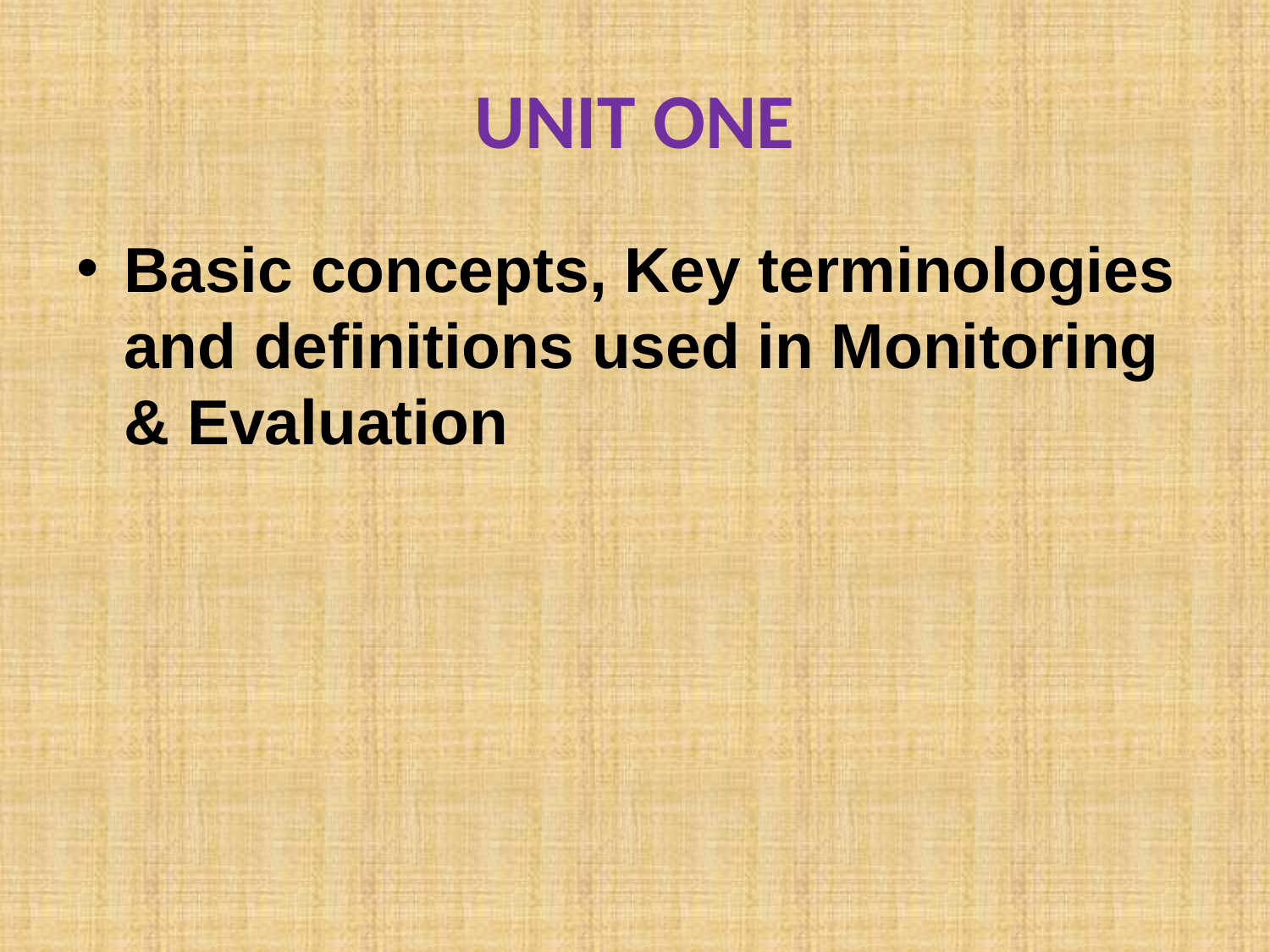

# UNIT ONE
Basic concepts, Key terminologies and definitions used in Monitoring & Evaluation